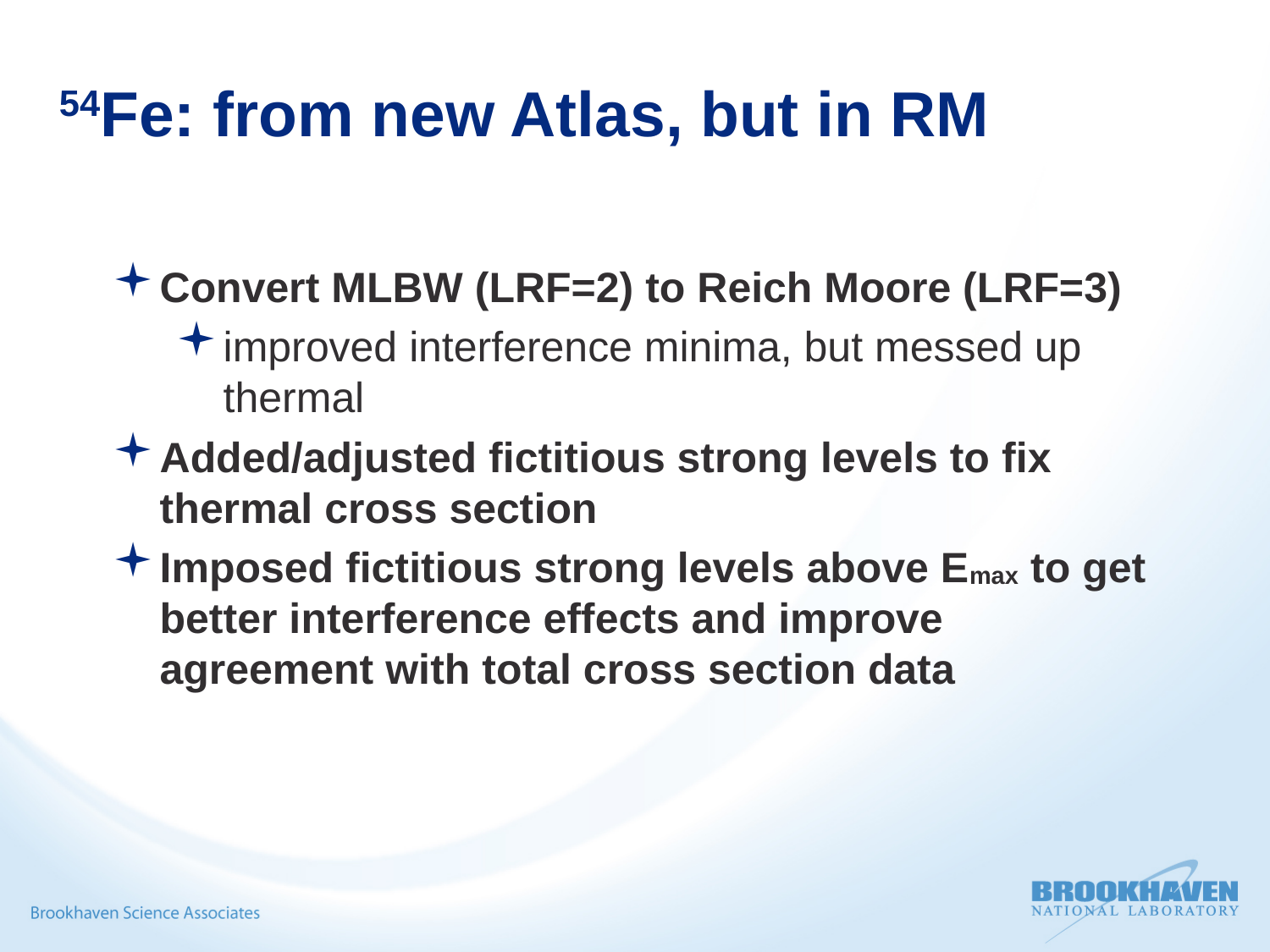

54Fe: from new Atlas, but in RM
Convert MLBW (LRF=2) to Reich Moore (LRF=3)
improved interference minima, but messed up thermal
Added/adjusted fictitious strong levels to fix thermal cross section
Imposed fictitious strong levels above Emax to get better interference effects and improve agreement with total cross section data